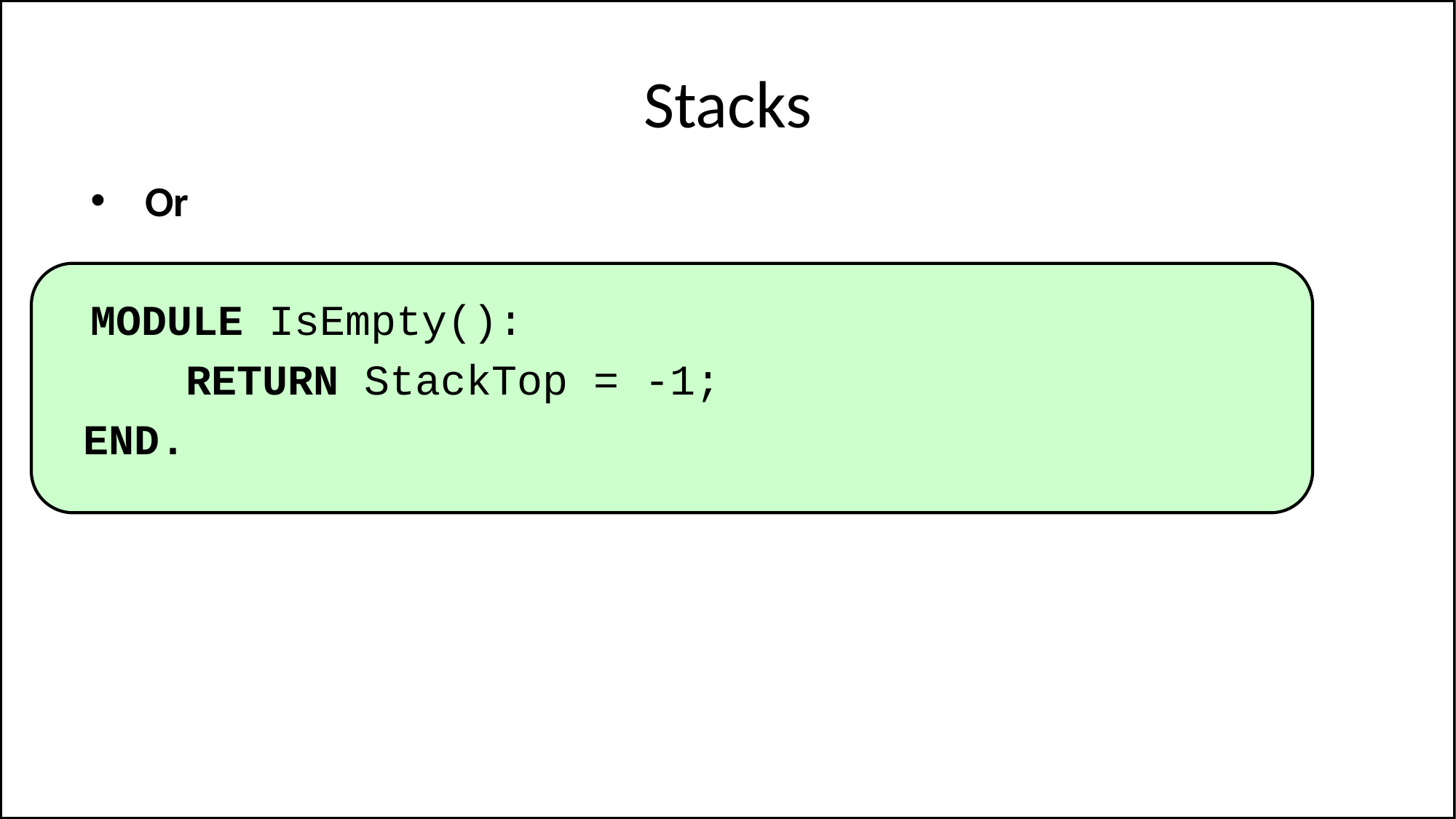

# Stacks
Or

MODULE IsEmpty():
RETURN StackTop = -1;
END.